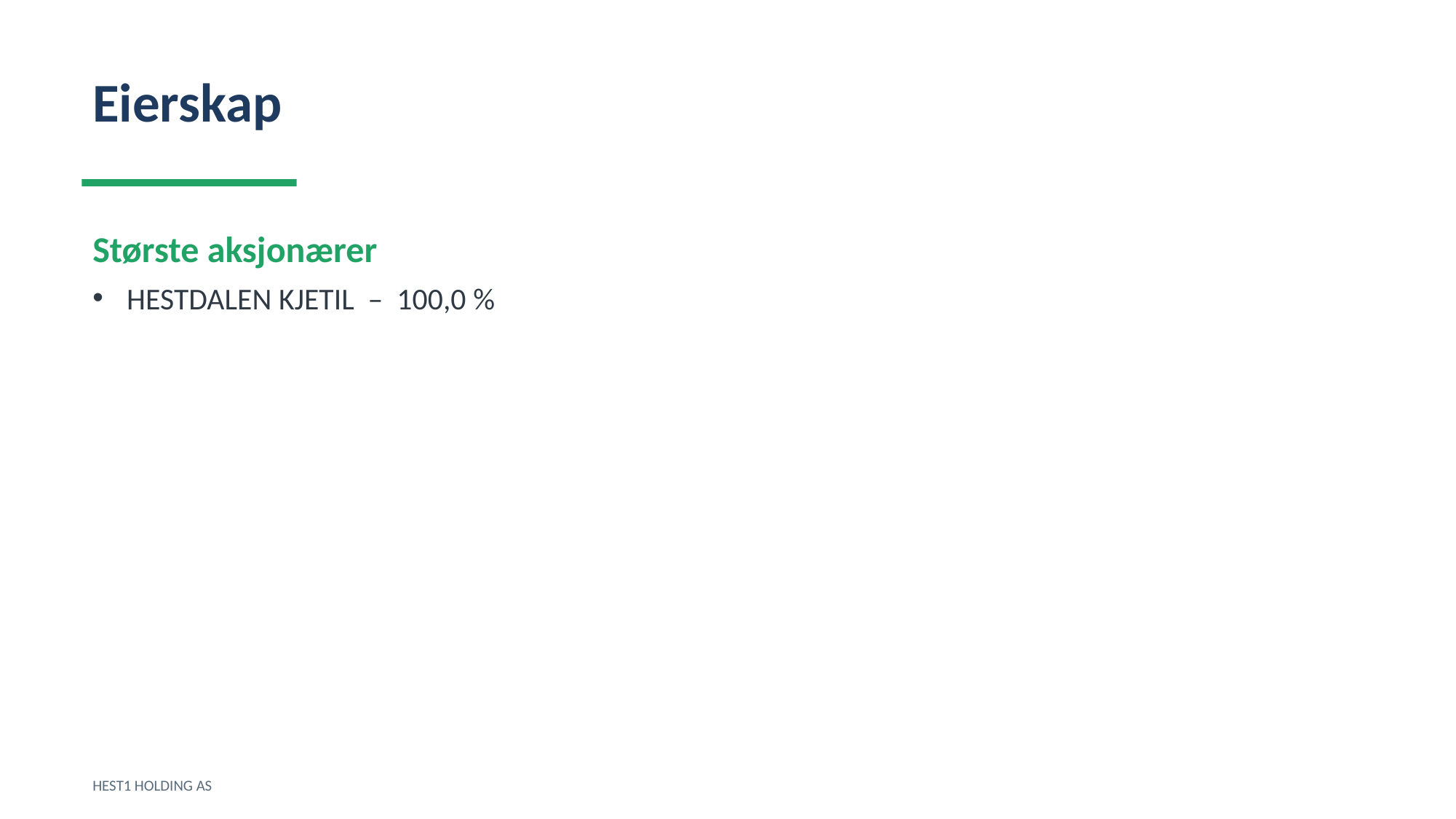

Eierskap

Største aksjonærer
HESTDALEN KJETIL  –  100,0 %
HEST1 HOLDING AS